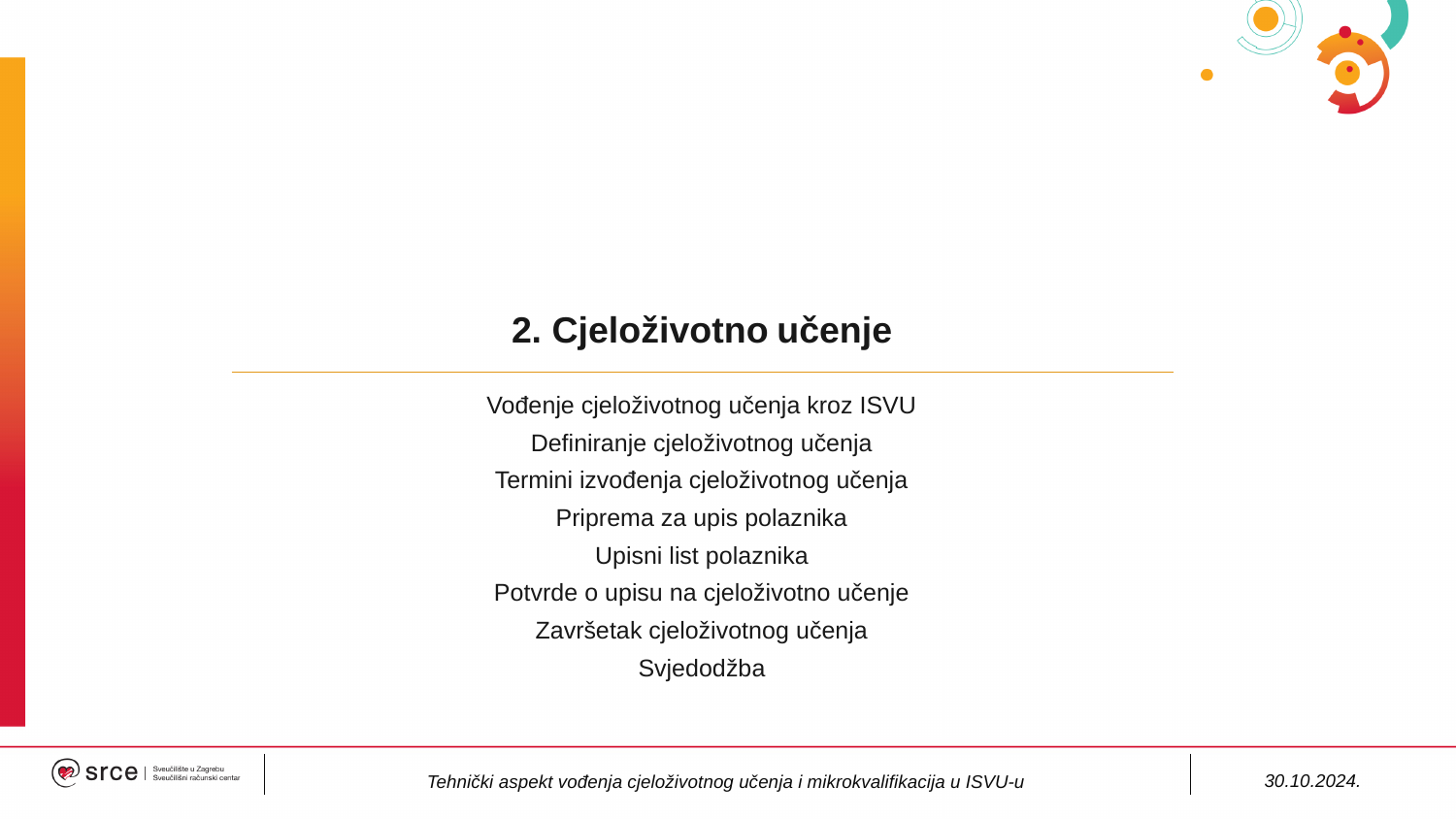

# 2. Cjeloživotno učenje
Vođenje cjeloživotnog učenja kroz ISVU
Definiranje cjeloživotnog učenja
Termini izvođenja cjeloživotnog učenja
Priprema za upis polaznika
Upisni list polaznika
Potvrde o upisu na cjeloživotno učenje
Završetak cjeloživotnog učenja
Svjedodžba
30.10.2024.
Tehnički aspekt vođenja cjeloživotnog učenja i mikrokvalifikacija u ISVU-u